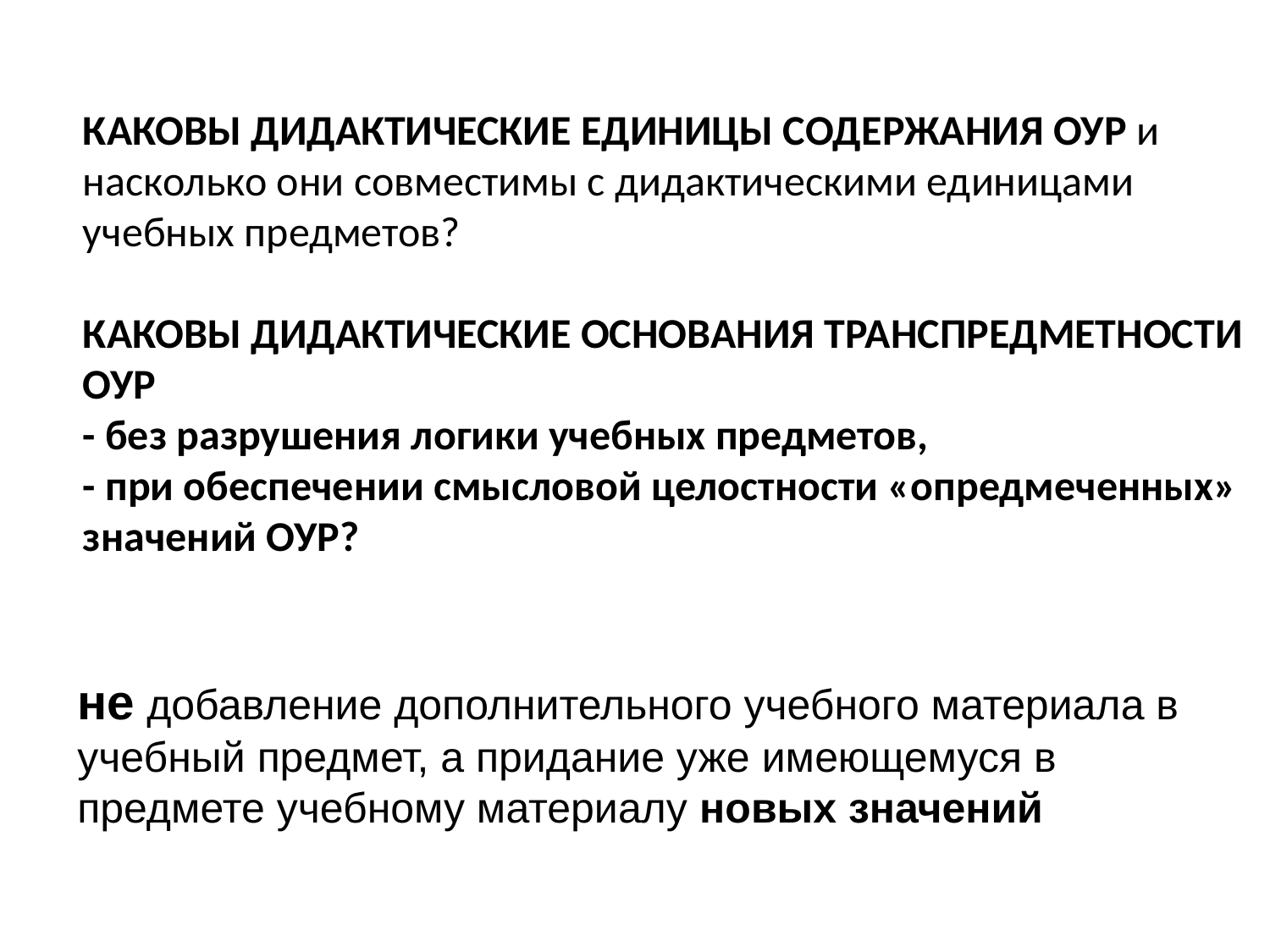

КАКОВЫ ДИДАКТИЧЕСКИЕ ЕДИНИЦЫ СОДЕРЖАНИЯ ОУР и
насколько они совместимы с дидактическими единицами
учебных предметов?

КАКОВЫ ДИДАКТИЧЕСКИЕ ОСНОВАНИЯ ТРАНСПРЕДМЕТНОСТИ
ОУР
- без разрушения логики учебных предметов,
- при обеспечении смысловой целостности «опредмеченных»
значений ОУР?

не добавление дополнительного учебного материала в учебный предмет, а придание уже имеющемуся в предмете учебному материалу новых значений